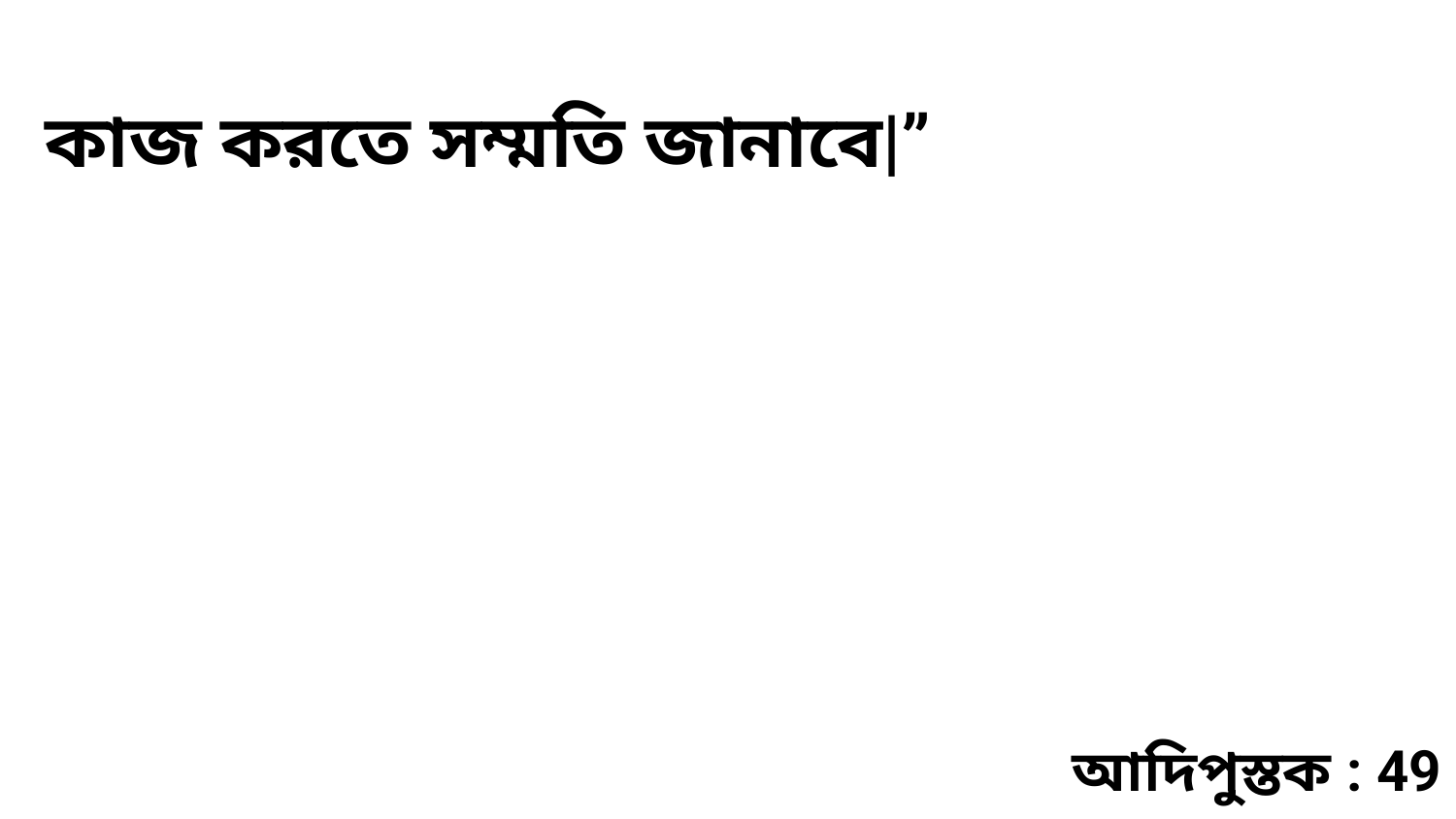

কাজ করতে সম্মতি জানাবে|”
আদিপুস্তক : 49